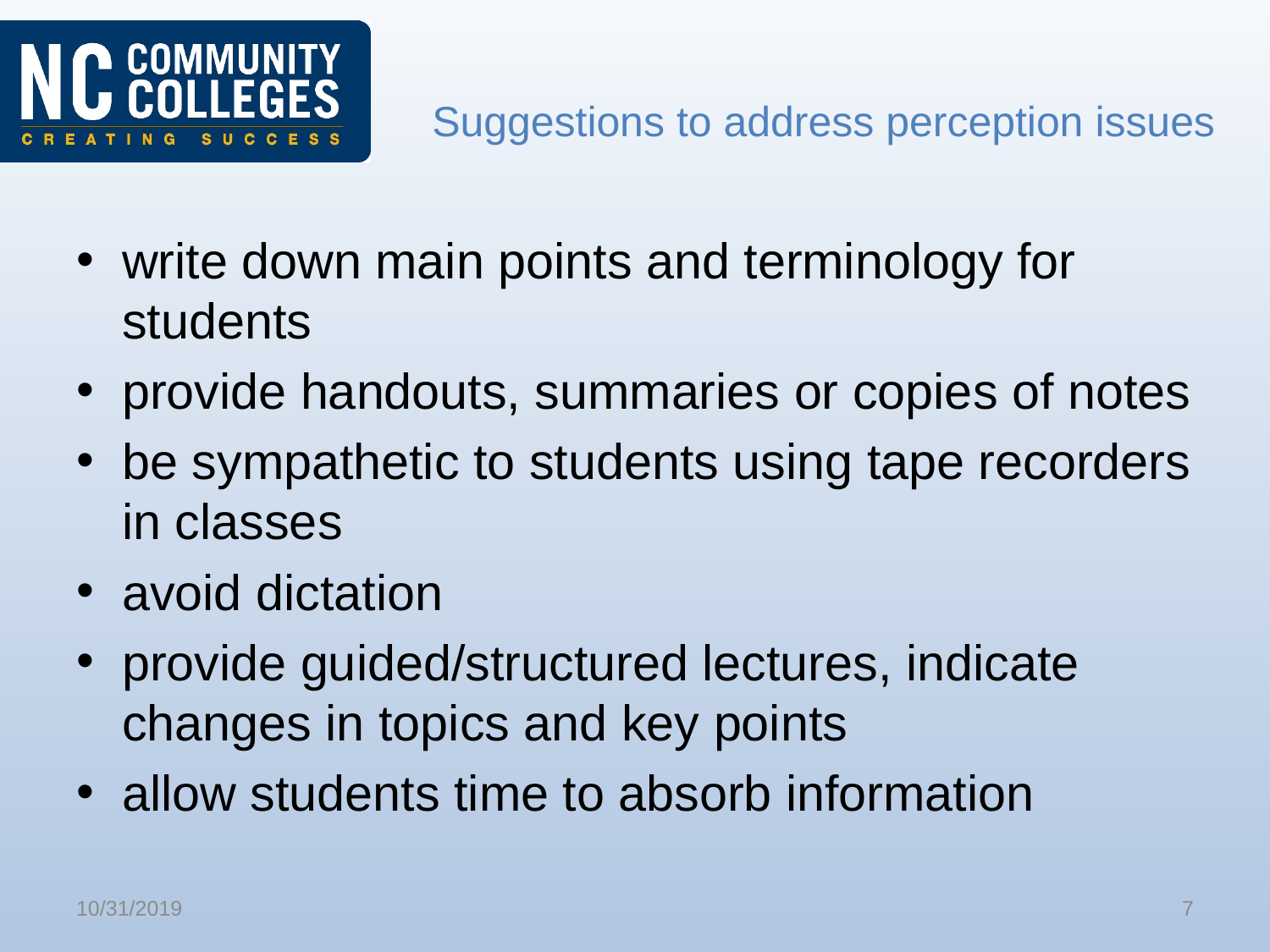

# Suggestions to address perception issues
write down main points and terminology for students
provide handouts, summaries or copies of notes
be sympathetic to students using tape recorders in classes
avoid dictation
provide guided/structured lectures, indicate changes in topics and key points
allow students time to absorb information

10/31/2019
7